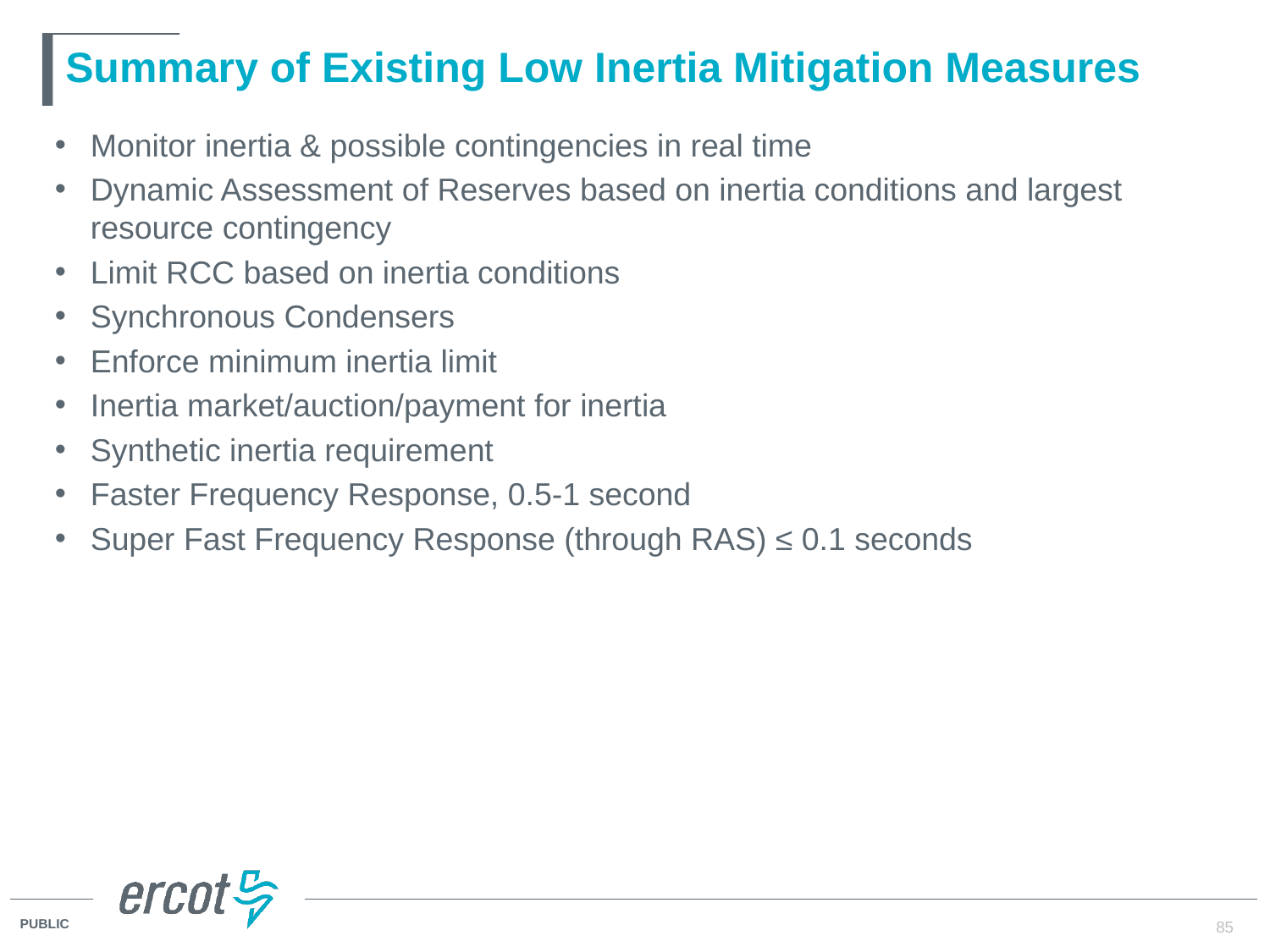

# Summary of Existing Low Inertia Mitigation Measures
Monitor inertia & possible contingencies in real time
Dynamic Assessment of Reserves based on inertia conditions and largest resource contingency
Limit RCC based on inertia conditions
Synchronous Condensers
Enforce minimum inertia limit
Inertia market/auction/payment for inertia
Synthetic inertia requirement
Faster Frequency Response, 0.5-1 second
Super Fast Frequency Response (through RAS) ≤ 0.1 seconds

85